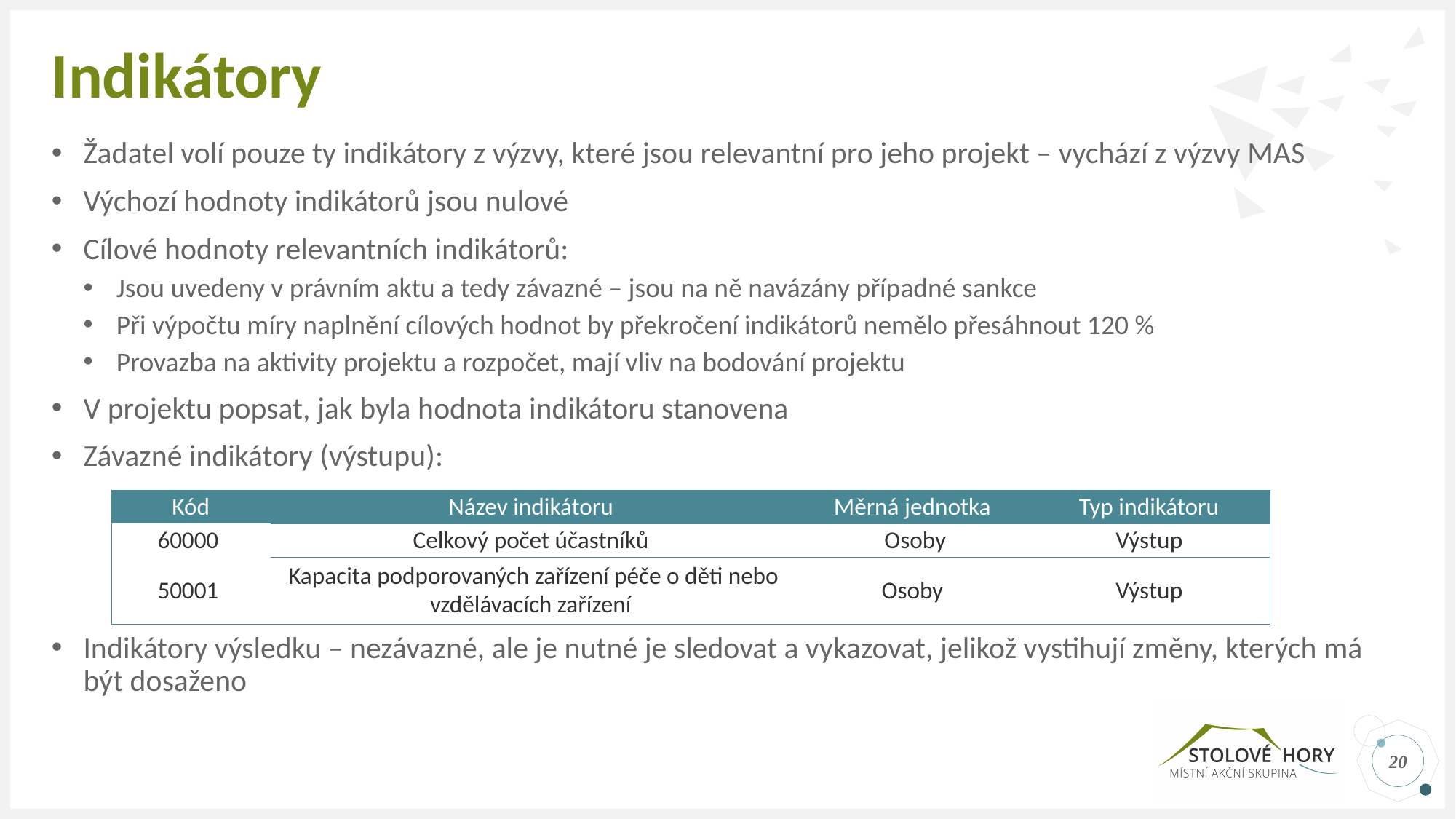

# Indikátory
Žadatel volí pouze ty indikátory z výzvy, které jsou relevantní pro jeho projekt – vychází z výzvy MAS
Výchozí hodnoty indikátorů jsou nulové
Cílové hodnoty relevantních indikátorů:
Jsou uvedeny v právním aktu a tedy závazné – jsou na ně navázány případné sankce
Při výpočtu míry naplnění cílových hodnot by překročení indikátorů nemělo přesáhnout 120 %
Provazba na aktivity projektu a rozpočet, mají vliv na bodování projektu
V projektu popsat, jak byla hodnota indikátoru stanovena
Závazné indikátory (výstupu):

Indikátory výsledku – nezávazné, ale je nutné je sledovat a vykazovat, jelikož vystihují změny, kterých má být dosaženo

| Kód | Název indikátoru | Měrná jednotka | Typ indikátoru |
| --- | --- | --- | --- |
| 60000 | Celkový počet účastníků | Osoby | Výstup |
| 50001 | Kapacita podporovaných zařízení péče o děti nebo vzdělávacích zařízení | Osoby | Výstup |

20